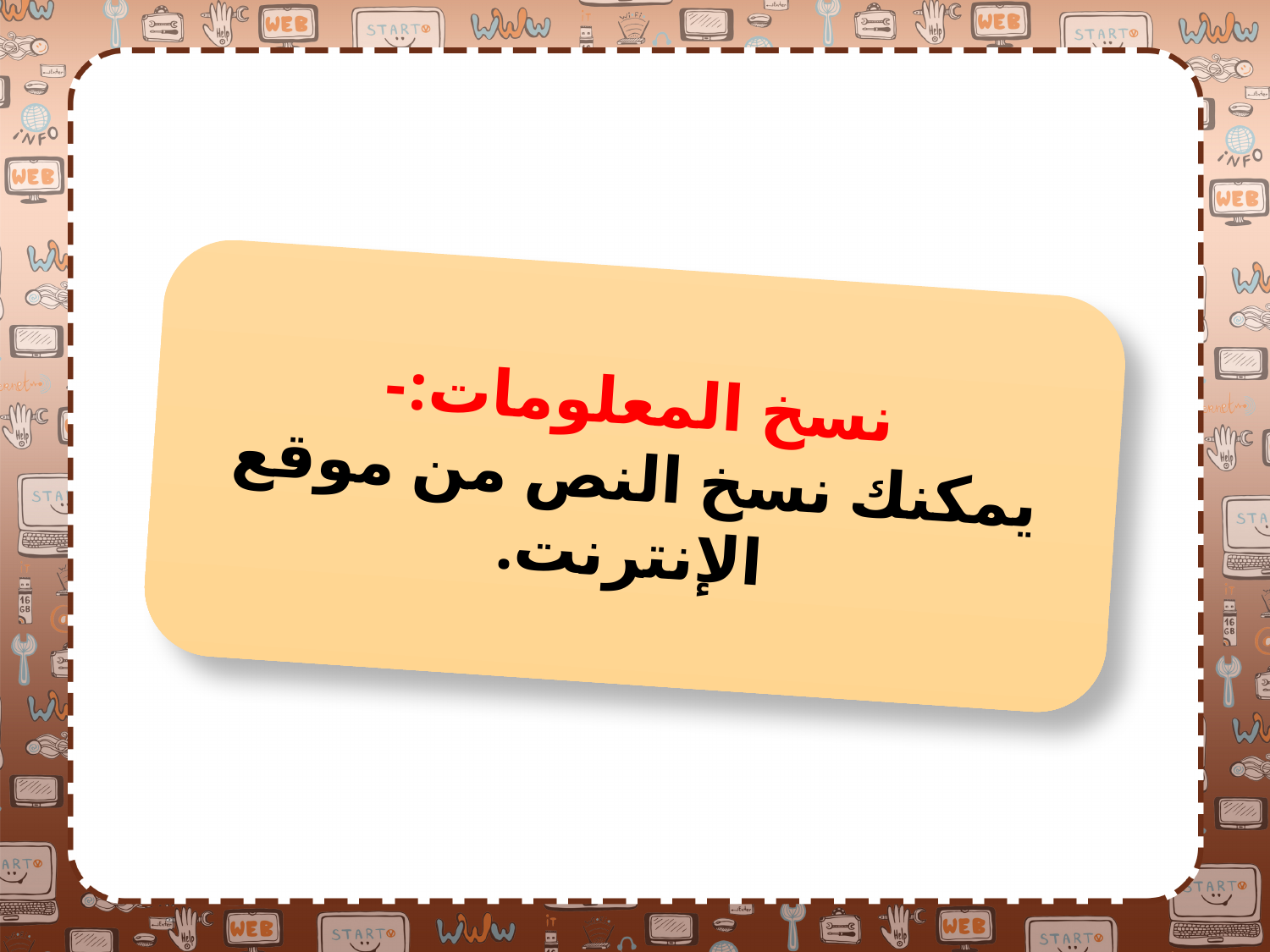

نسخ المعلومات:-
يمكنك نسخ النص من موقع الإنترنت.